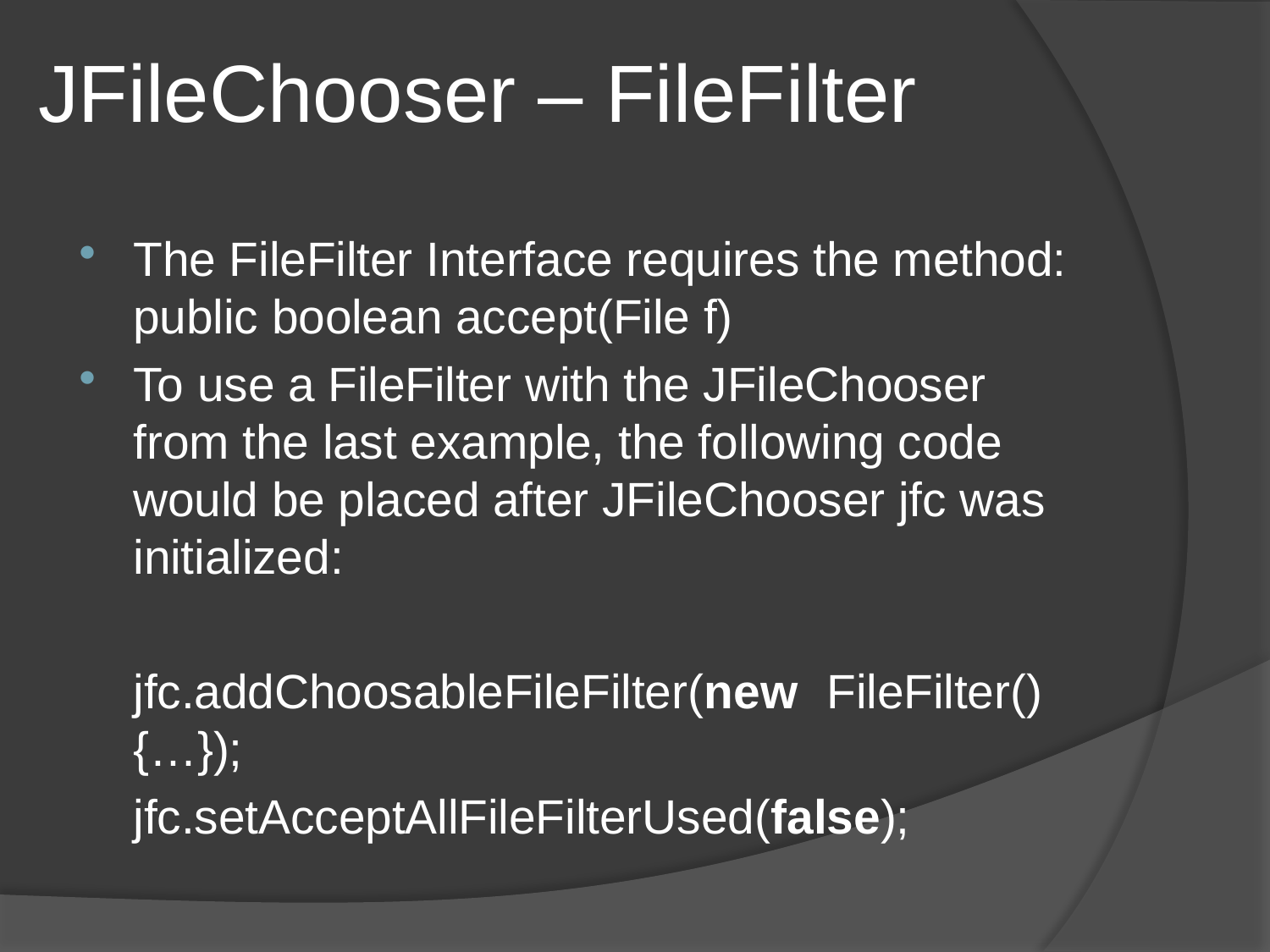

# JFileChooser – FileFilter
The FileFilter Interface requires the method: public boolean accept(File f)
To use a FileFilter with the JFileChooser from the last example, the following code would be placed after JFileChooser jfc was initialized:

	jfc.addChoosableFileFilter(new 	FileFilter(){…});
	jfc.setAcceptAllFileFilterUsed(false);